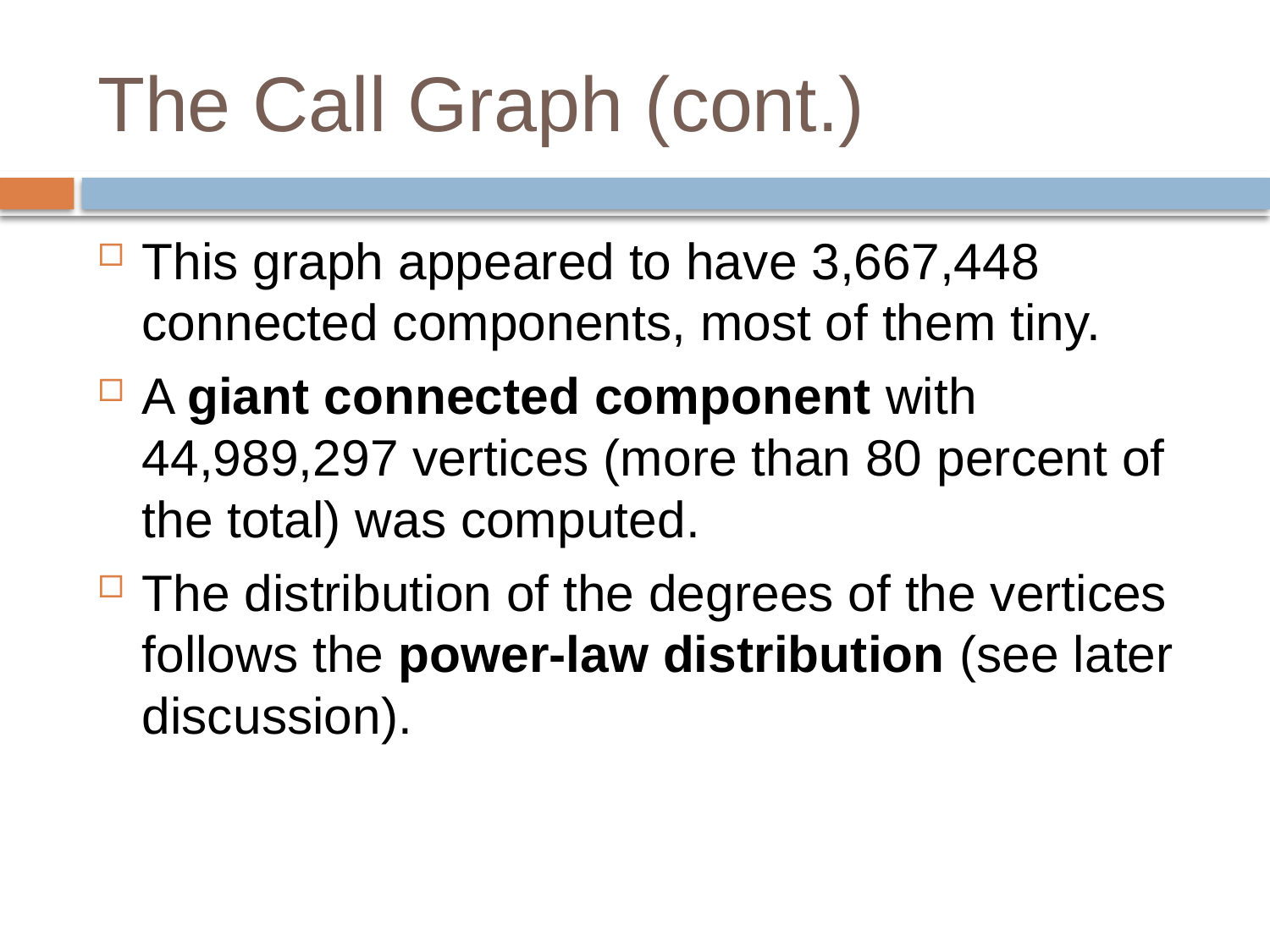

# The Call Graph (cont.)
This graph appeared to have 3,667,448 connected components, most of them tiny.
A giant connected component with 44,989,297 vertices (more than 80 percent of the total) was computed.
The distribution of the degrees of the vertices follows the power-law distribution (see later discussion).